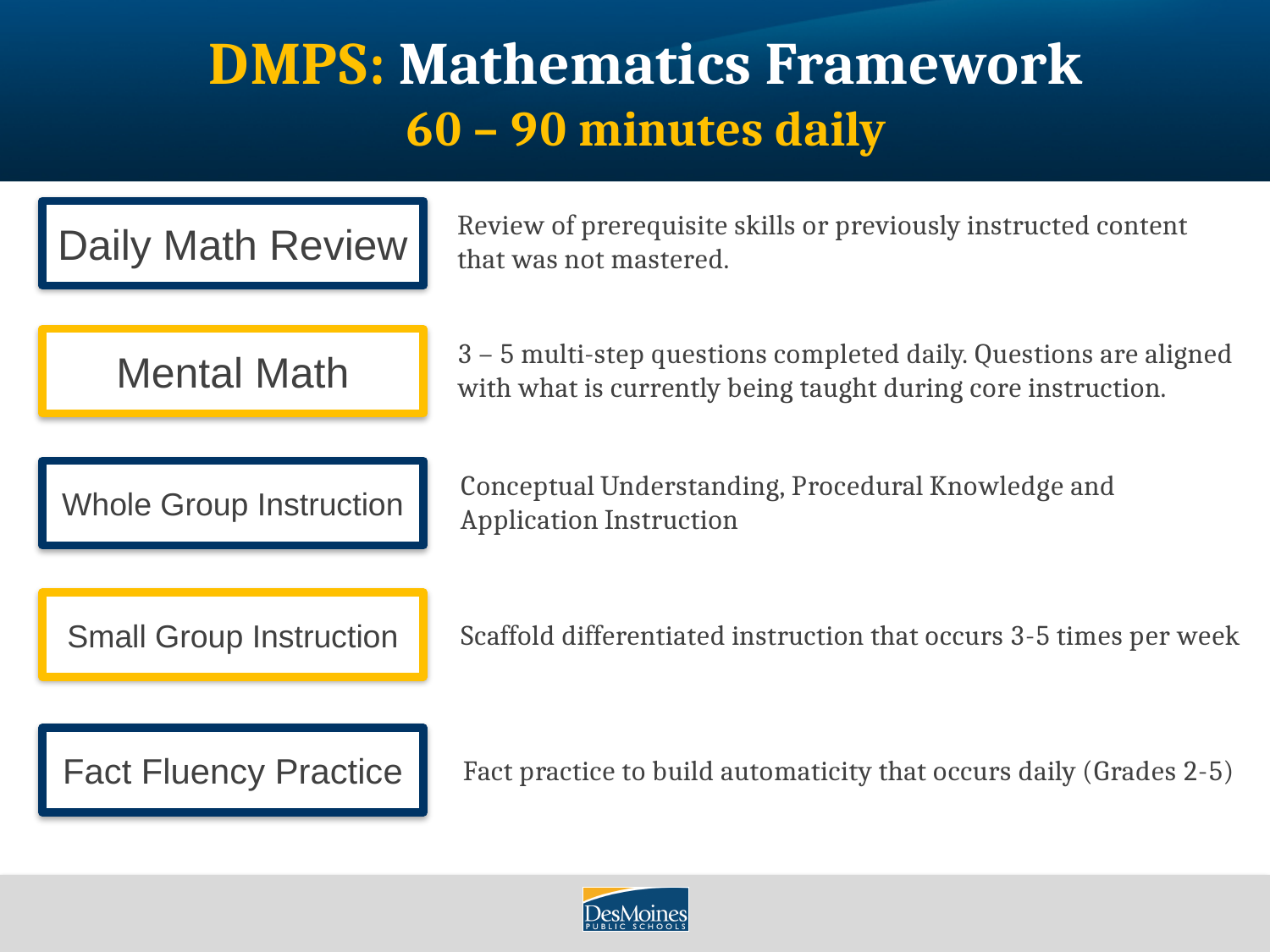

# DMPS: Mathematics Framework 60 – 90 minutes daily
Review of prerequisite skills or previously instructed content that was not mastered.
Daily Math Review
Mental Math
3 – 5 multi-step questions completed daily. Questions are aligned with what is currently being taught during core instruction.
Whole Group Instruction
Conceptual Understanding, Procedural Knowledge and Application Instruction
Small Group Instruction
Scaffold differentiated instruction that occurs 3-5 times per week
Fact Fluency Practice
Fact practice to build automaticity that occurs daily (Grades 2-5)